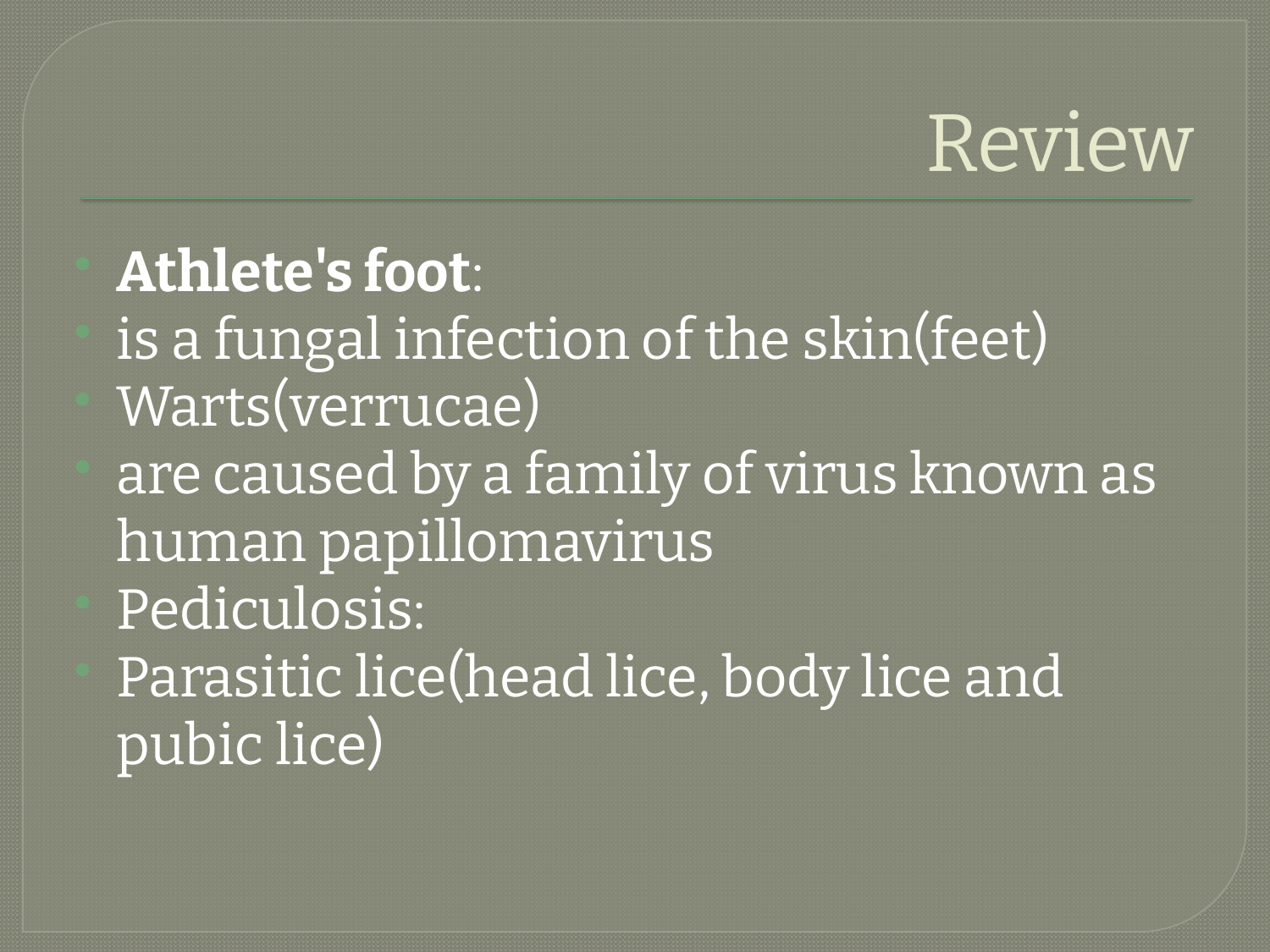

# Review
Athlete's foot:
is a fungal infection of the skin(feet)
Warts(verrucae)
are caused by a family of virus known as human papillomavirus
Pediculosis:
Parasitic lice(head lice, body lice and pubic lice)